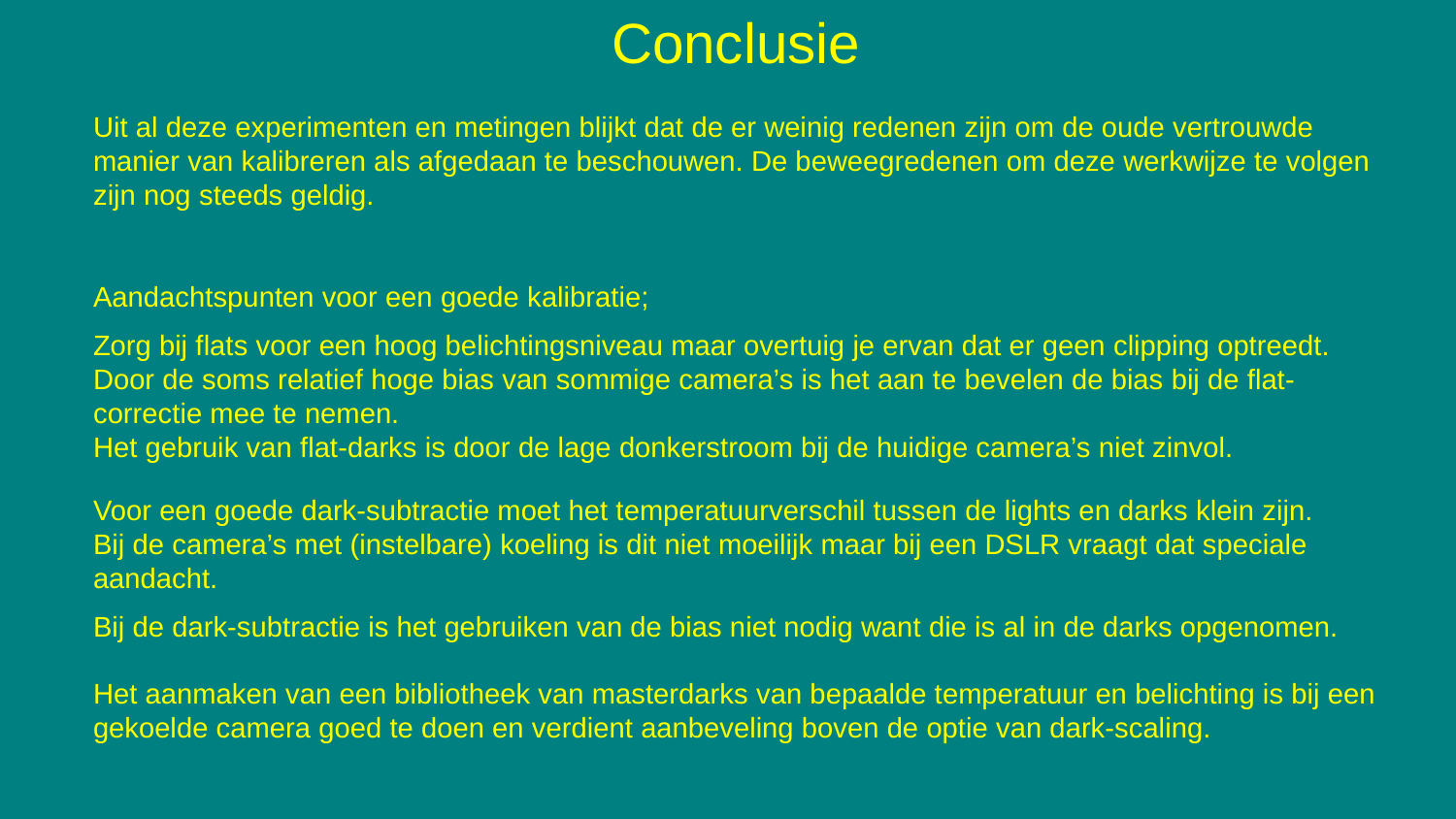

Conclusie

Uit al deze experimenten en metingen blijkt dat de er weinig redenen zijn om de oude vertrouwde manier van kalibreren als afgedaan te beschouwen. De beweegredenen om deze werkwijze te volgen zijn nog steeds geldig.

Aandachtspunten voor een goede kalibratie;

Zorg bij flats voor een hoog belichtingsniveau maar overtuig je ervan dat er geen clipping optreedt.
Door de soms relatief hoge bias van sommige camera’s is het aan te bevelen de bias bij de flat-correctie mee te nemen.
Het gebruik van flat-darks is door de lage donkerstroom bij de huidige camera’s niet zinvol.

Voor een goede dark-subtractie moet het temperatuurverschil tussen de lights en darks klein zijn.
Bij de camera’s met (instelbare) koeling is dit niet moeilijk maar bij een DSLR vraagt dat speciale aandacht.

Bij de dark-subtractie is het gebruiken van de bias niet nodig want die is al in de darks opgenomen.

Het aanmaken van een bibliotheek van masterdarks van bepaalde temperatuur en belichting is bij een gekoelde camera goed te doen en verdient aanbeveling boven de optie van dark-scaling.